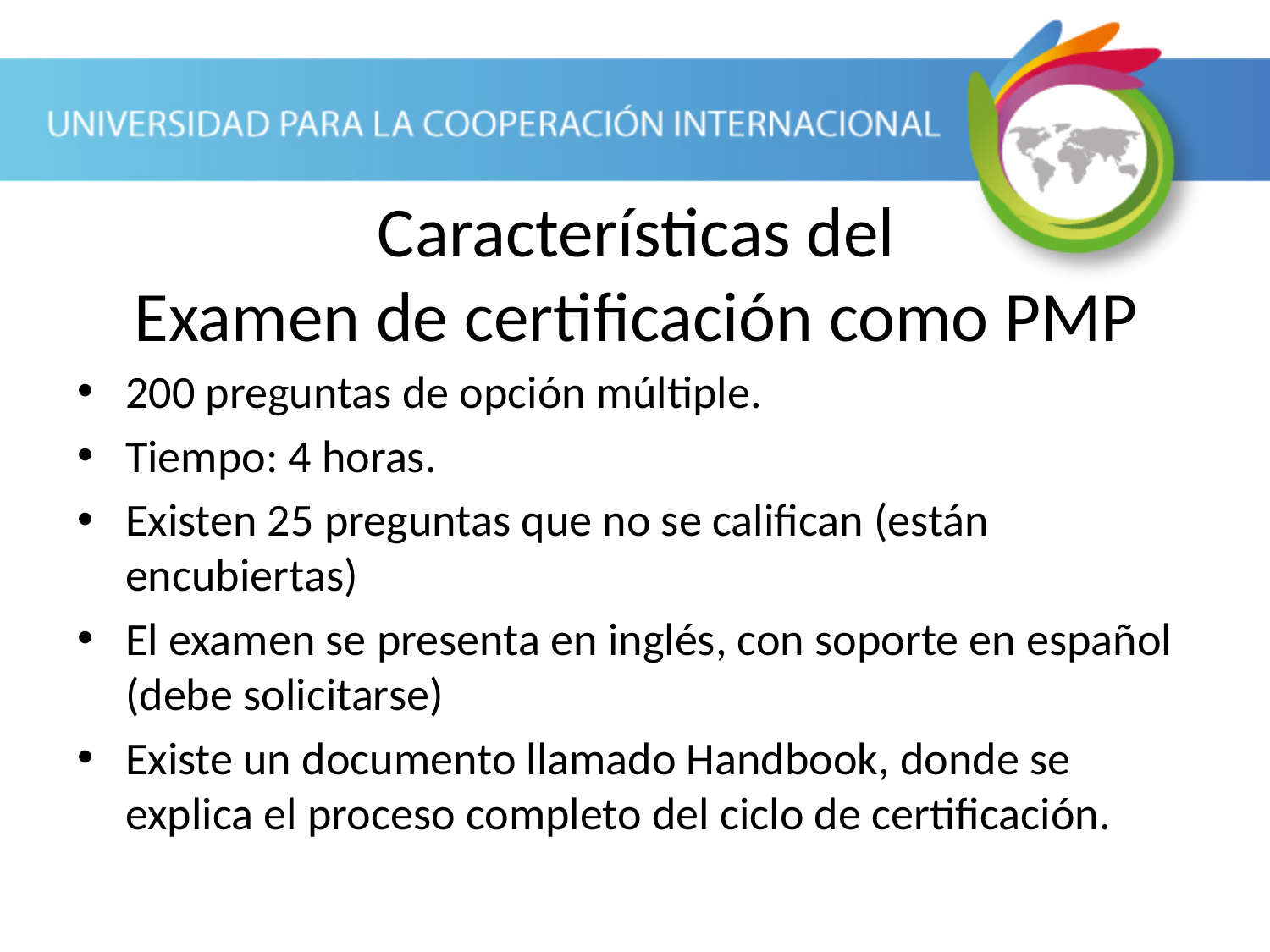

# Características del Examen de certificación como PMP
200 preguntas de opción múltiple.
Tiempo: 4 horas.
Existen 25 preguntas que no se califican (están encubiertas)
El examen se presenta en inglés, con soporte en español (debe solicitarse)
Existe un documento llamado Handbook, donde se explica el proceso completo del ciclo de certificación.